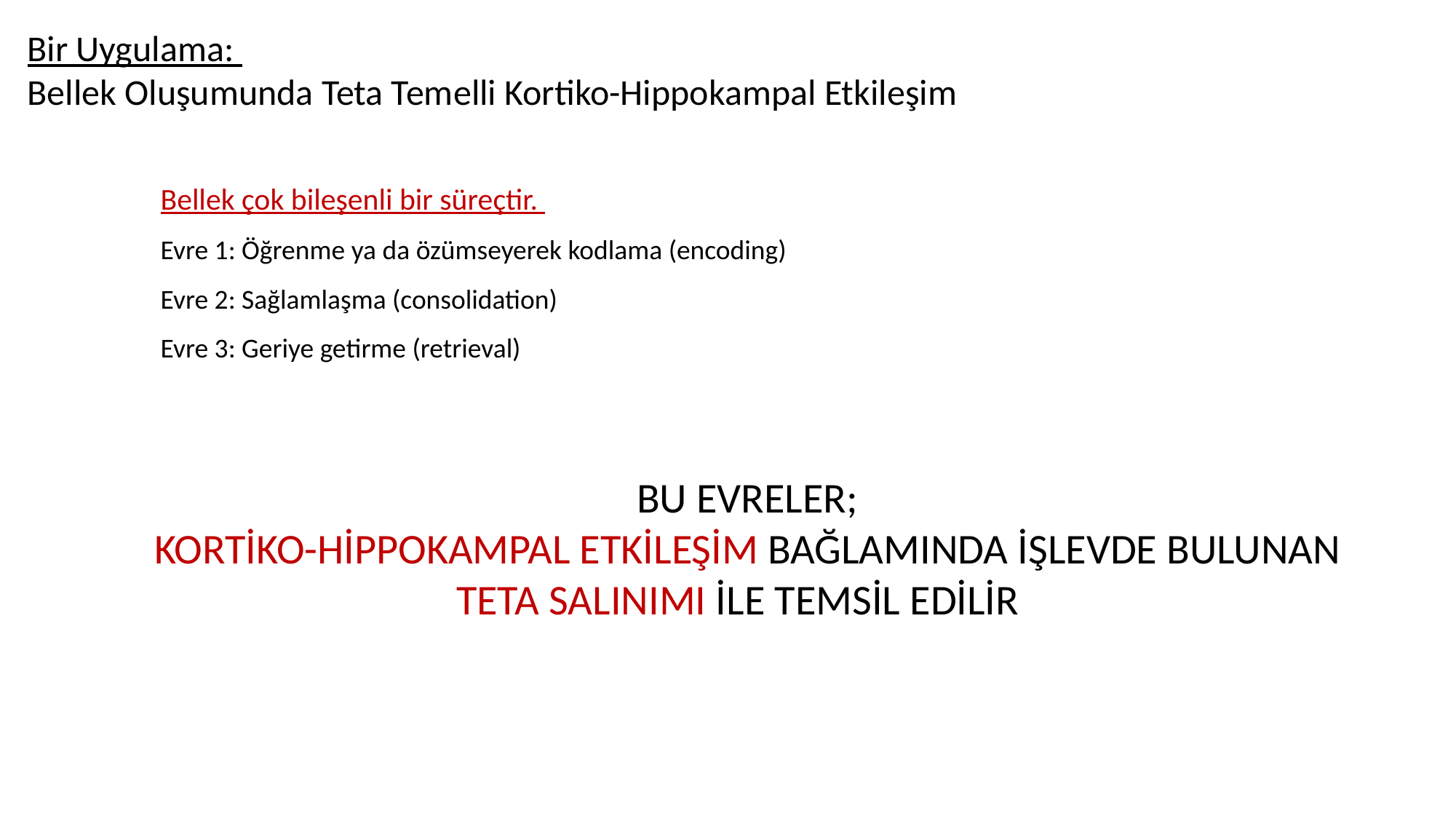

Bir Uygulama:
Bellek Oluşumunda Teta Temelli Kortiko-Hippokampal Etkileşim
Bellek çok bileşenli bir süreçtir.
Evre 1: Öğrenme ya da özümseyerek kodlama (encoding)
Evre 2: Sağlamlaşma (consolidation)
Evre 3: Geriye getirme (retrieval)
BU EVRELER;
 KORTİKO-HİPPOKAMPAL ETKİLEŞİM BAĞLAMINDA İŞLEVDE BULUNAN
TETA SALINIMI İLE TEMSİL EDİLİR